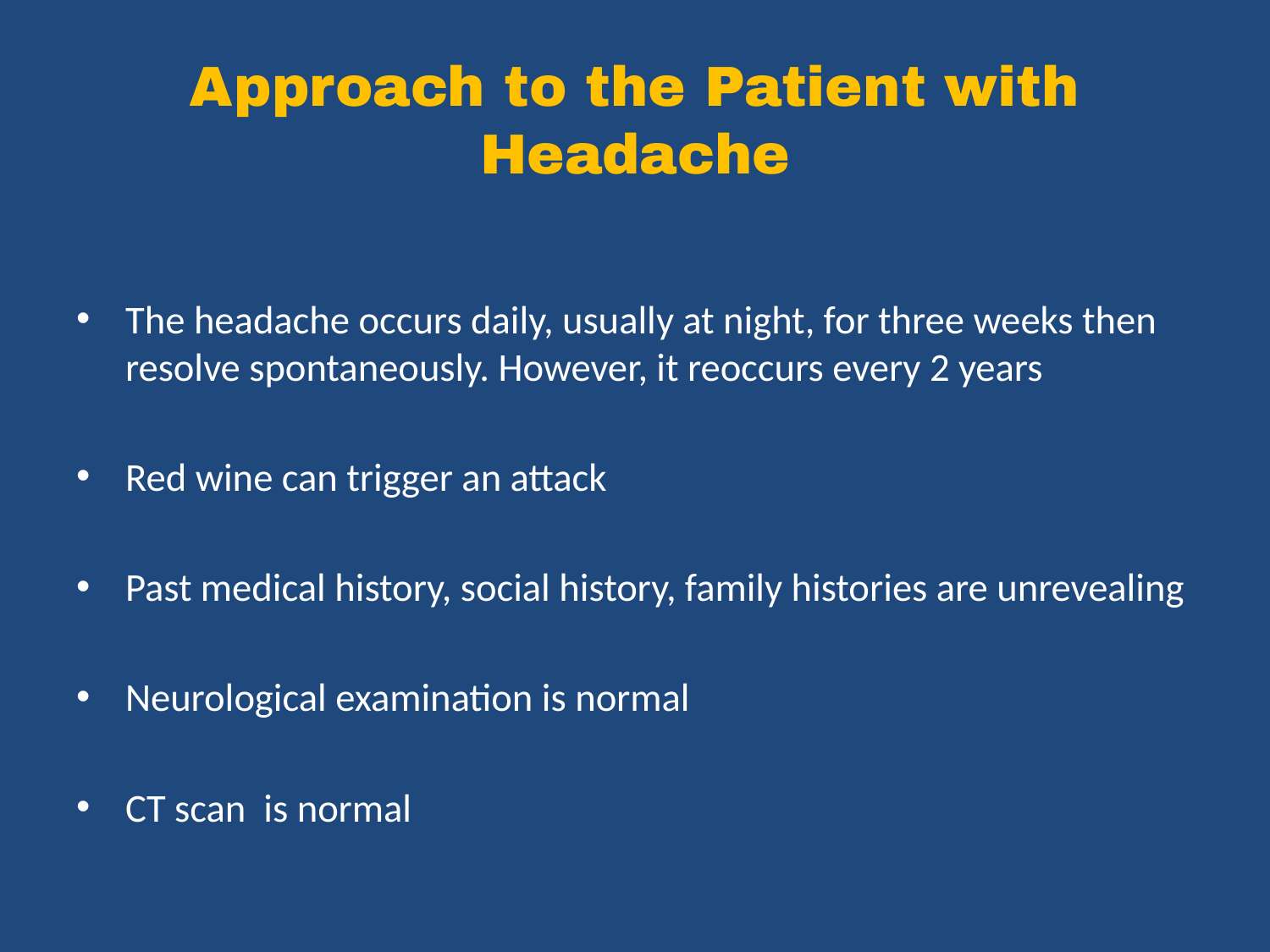

# Approach to the Patient with Headache

The headache occurs daily, usually at night, for three weeks then resolve spontaneously. However, it reoccurs every 2 years

Red wine can trigger an attack

Past medical history, social history, family histories are unrevealing

Neurological examination is normal

CT scan  is normal